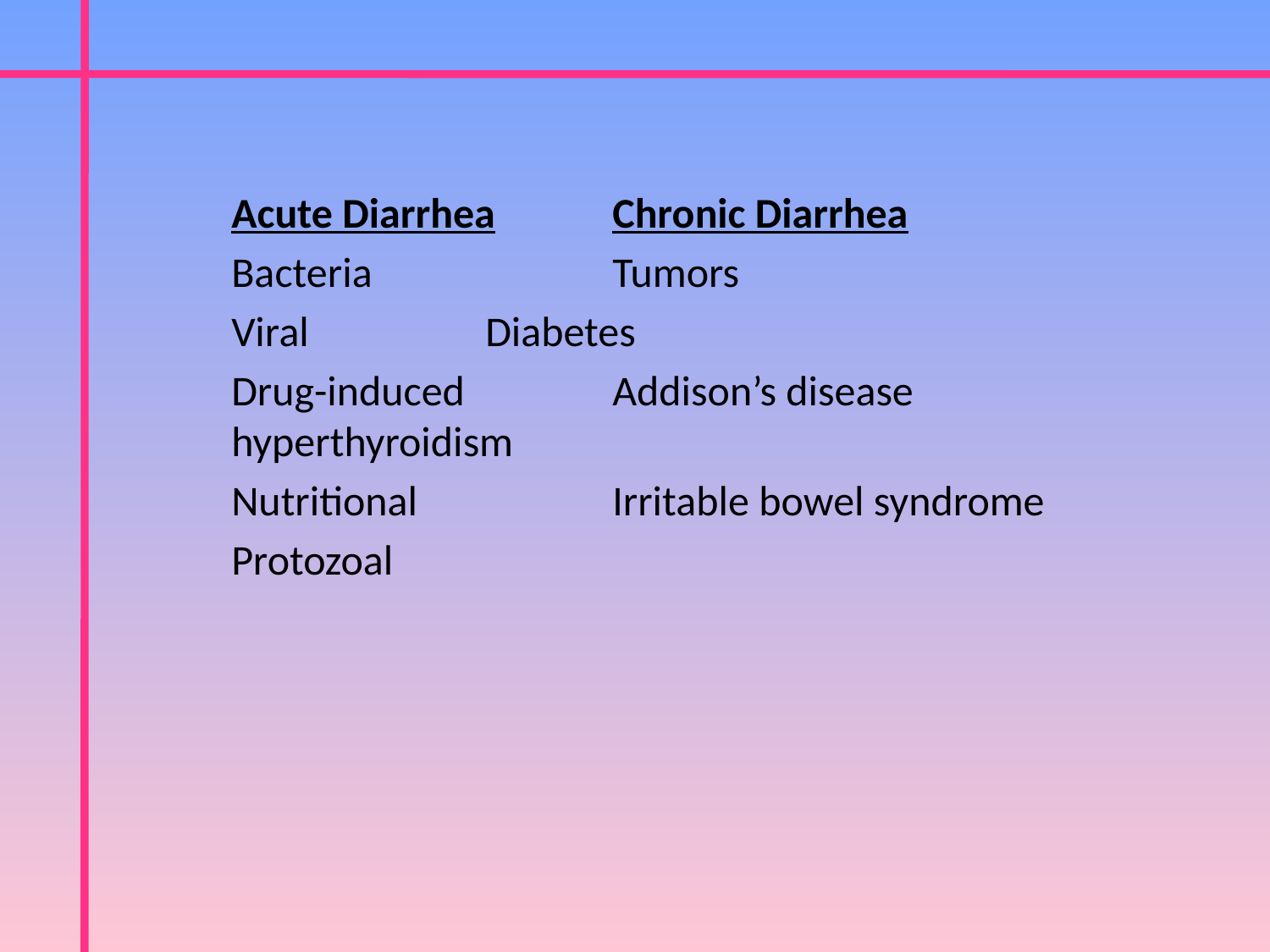

Acute Diarrhea	Chronic Diarrhea
Bacteria		Tumors
Viral		Diabetes
Drug-induced		Addison’s disease
hyperthyroidism
Nutritional		Irritable bowel syndrome
Protozoal